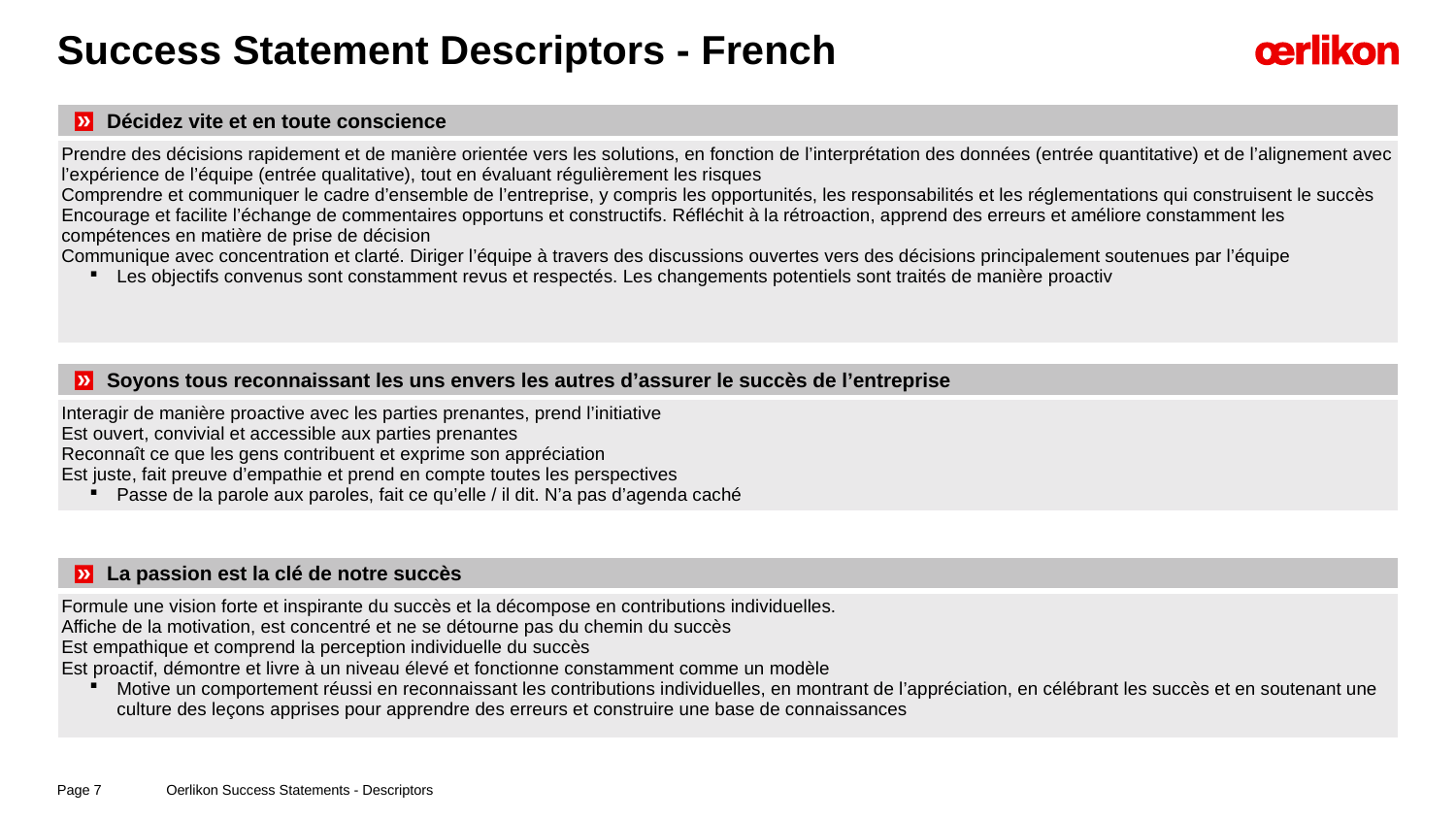

# Success Statement Descriptors - French
| Décidez vite et en toute conscience |
| --- |
| Prendre des décisions rapidement et de manière orientée vers les solutions, en fonction de l’interprétation des données (entrée quantitative) et de l’alignement avec l’expérience de l’équipe (entrée qualitative), tout en évaluant régulièrement les risques Comprendre et communiquer le cadre d’ensemble de l’entreprise, y compris les opportunités, les responsabilités et les réglementations qui construisent le succès Encourage et facilite l’échange de commentaires opportuns et constructifs. Réfléchit à la rétroaction, apprend des erreurs et améliore constamment les compétences en matière de prise de décision Communique avec concentration et clarté. Diriger l’équipe à travers des discussions ouvertes vers des décisions principalement soutenues par l’équipe Les objectifs convenus sont constamment revus et respectés. Les changements potentiels sont traités de manière proactiv |
| Soyons tous reconnaissant les uns envers les autres d’assurer le succès de l’entreprise |
| --- |
| Interagir de manière proactive avec les parties prenantes, prend l’initiative Est ouvert, convivial et accessible aux parties prenantes Reconnaît ce que les gens contribuent et exprime son appréciation Est juste, fait preuve d’empathie et prend en compte toutes les perspectives Passe de la parole aux paroles, fait ce qu’elle / il dit. N’a pas d’agenda caché |
| La passion est la clé de notre succès |
| --- |
| Formule une vision forte et inspirante du succès et la décompose en contributions individuelles. Affiche de la motivation, est concentré et ne se détourne pas du chemin du succès Est empathique et comprend la perception individuelle du succès Est proactif, démontre et livre à un niveau élevé et fonctionne constamment comme un modèle Motive un comportement réussi en reconnaissant les contributions individuelles, en montrant de l’appréciation, en célébrant les succès et en soutenant une culture des leçons apprises pour apprendre des erreurs et construire une base de connaissances |
Oerlikon Success Statements - Descriptors
Page 7